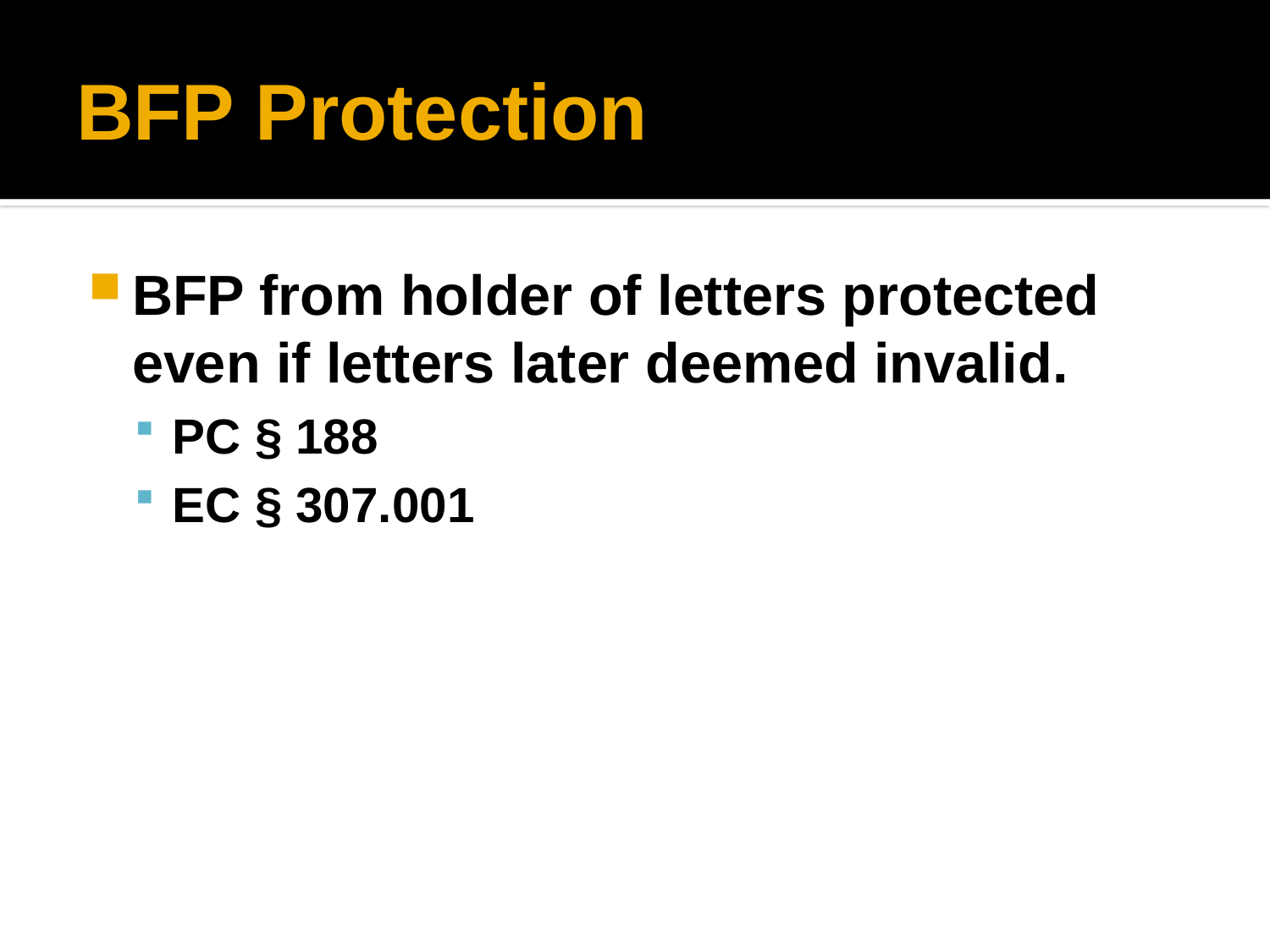

# BFP Protection
BFP from holder of letters protected even if letters later deemed invalid.
PC § 188
EC § 307.001